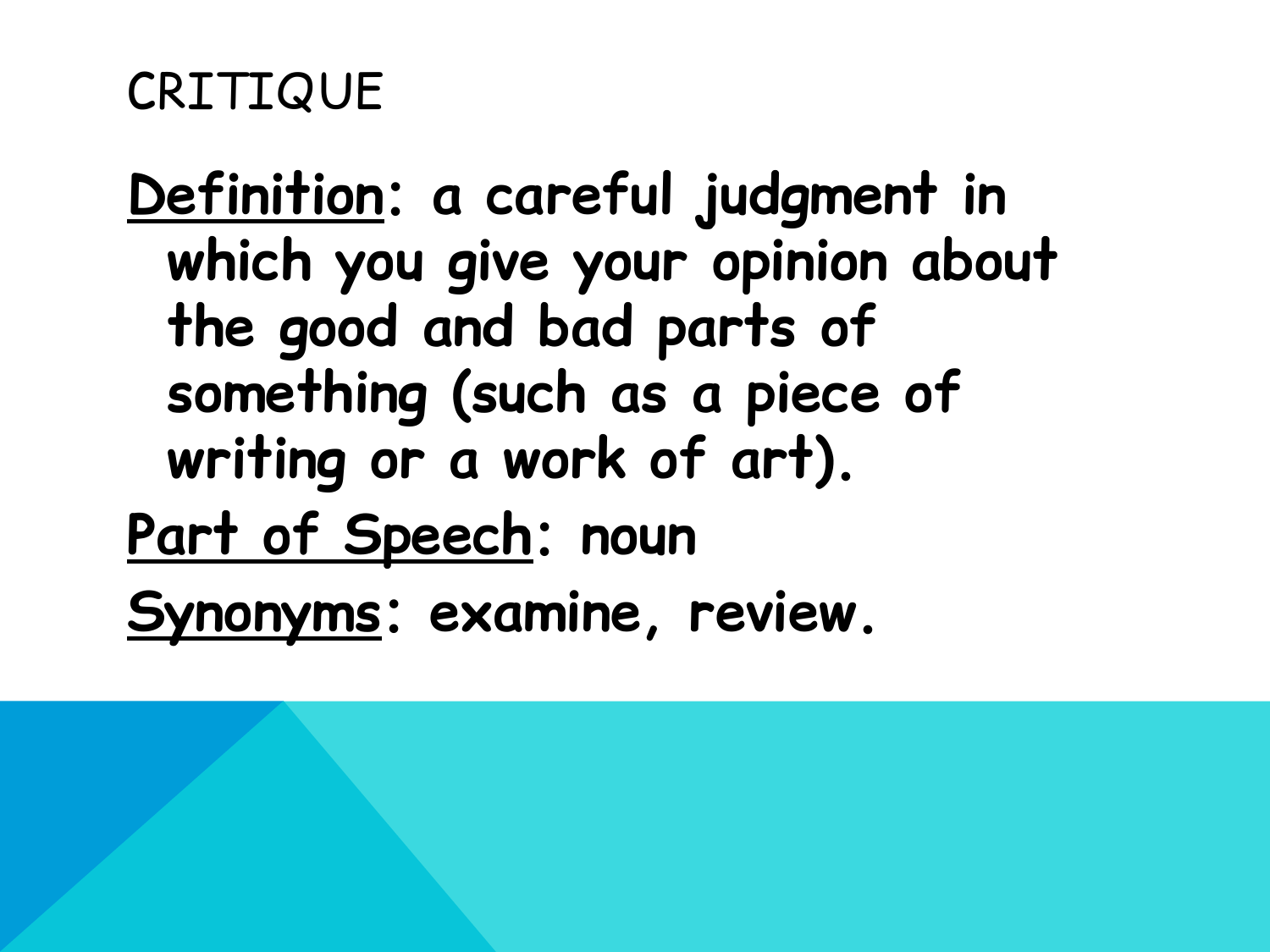

# critique
Definition: a careful judgment in which you give your opinion about the good and bad parts of something (such as a piece of writing or a work of art).
Part of Speech: noun
Synonyms: examine, review.